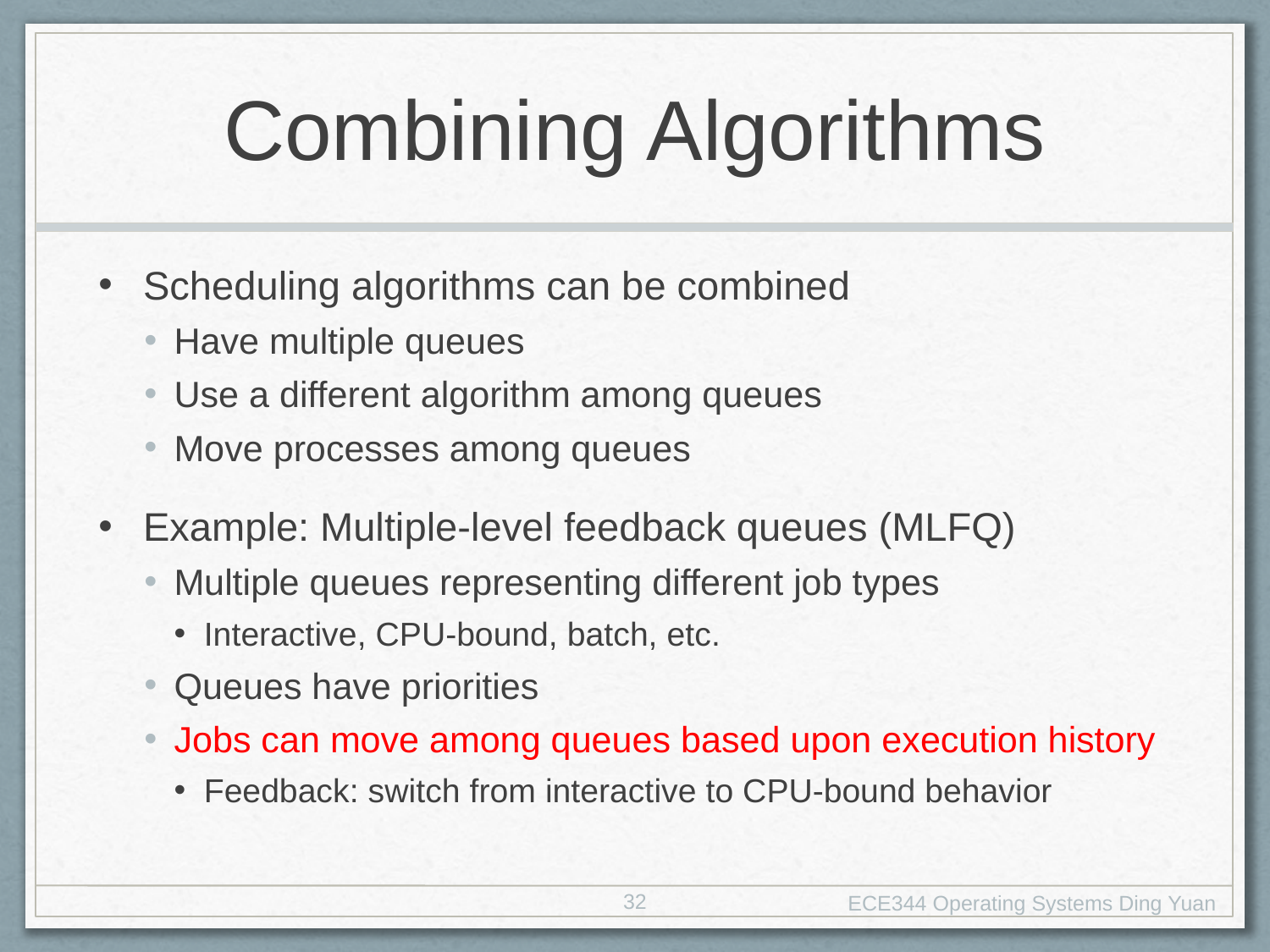

# Combining Algorithms
Scheduling algorithms can be combined
Have multiple queues
Use a different algorithm among queues
Move processes among queues
Example: Multiple-level feedback queues (MLFQ)
Multiple queues representing different job types
Interactive, CPU-bound, batch, etc.
Queues have priorities
Jobs can move among queues based upon execution history
Feedback: switch from interactive to CPU-bound behavior
32
ECE344 Operating Systems Ding Yuan